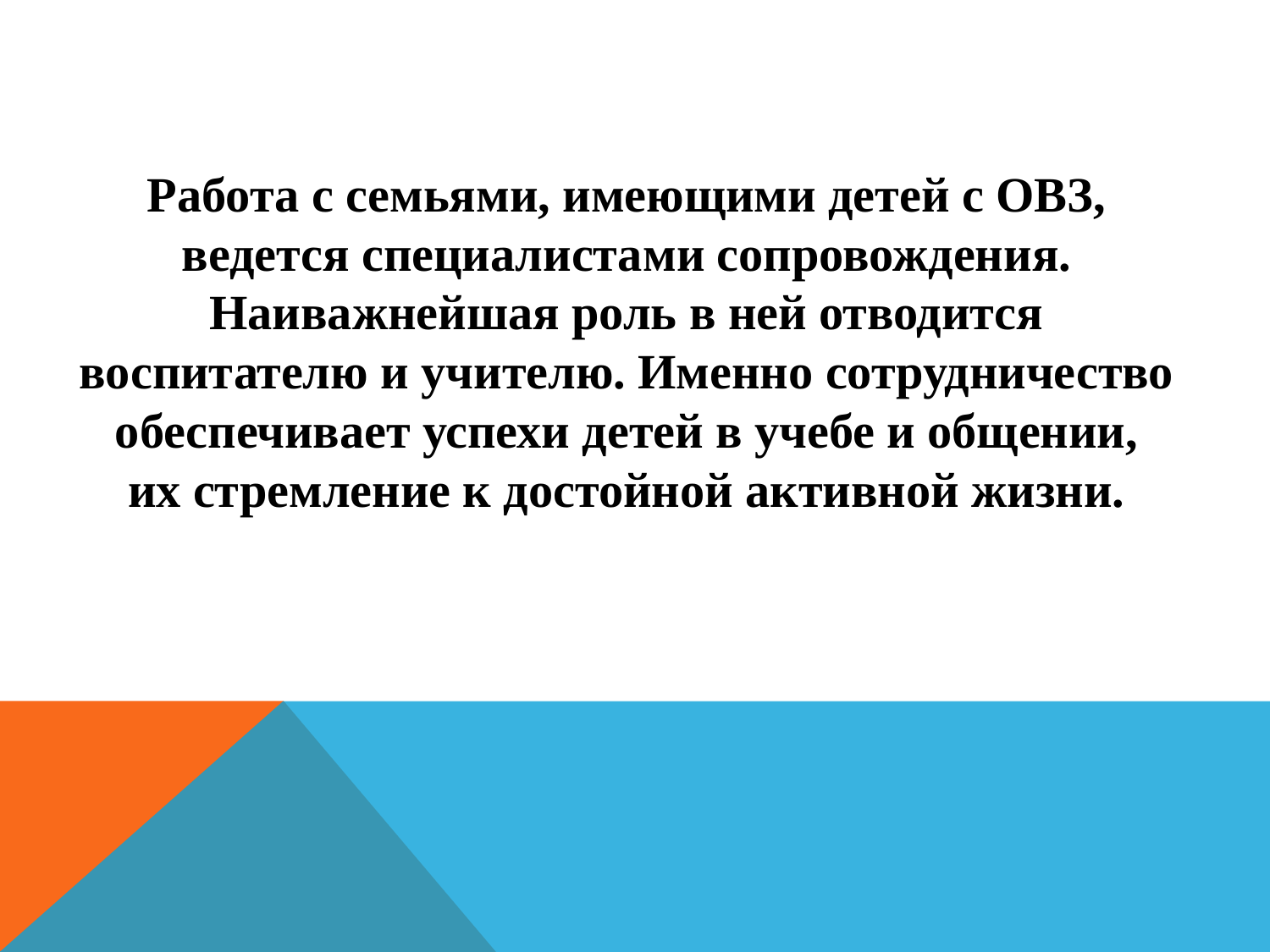

Работа с семьями, имеющими детей с ОВЗ, ведется специалистами сопровождения. Наиважнейшая роль в ней отводится воспитателю и учителю. Именно сотрудничество обеспечивает успехи детей в учебе и общении, их стремление к достойной активной жизни.